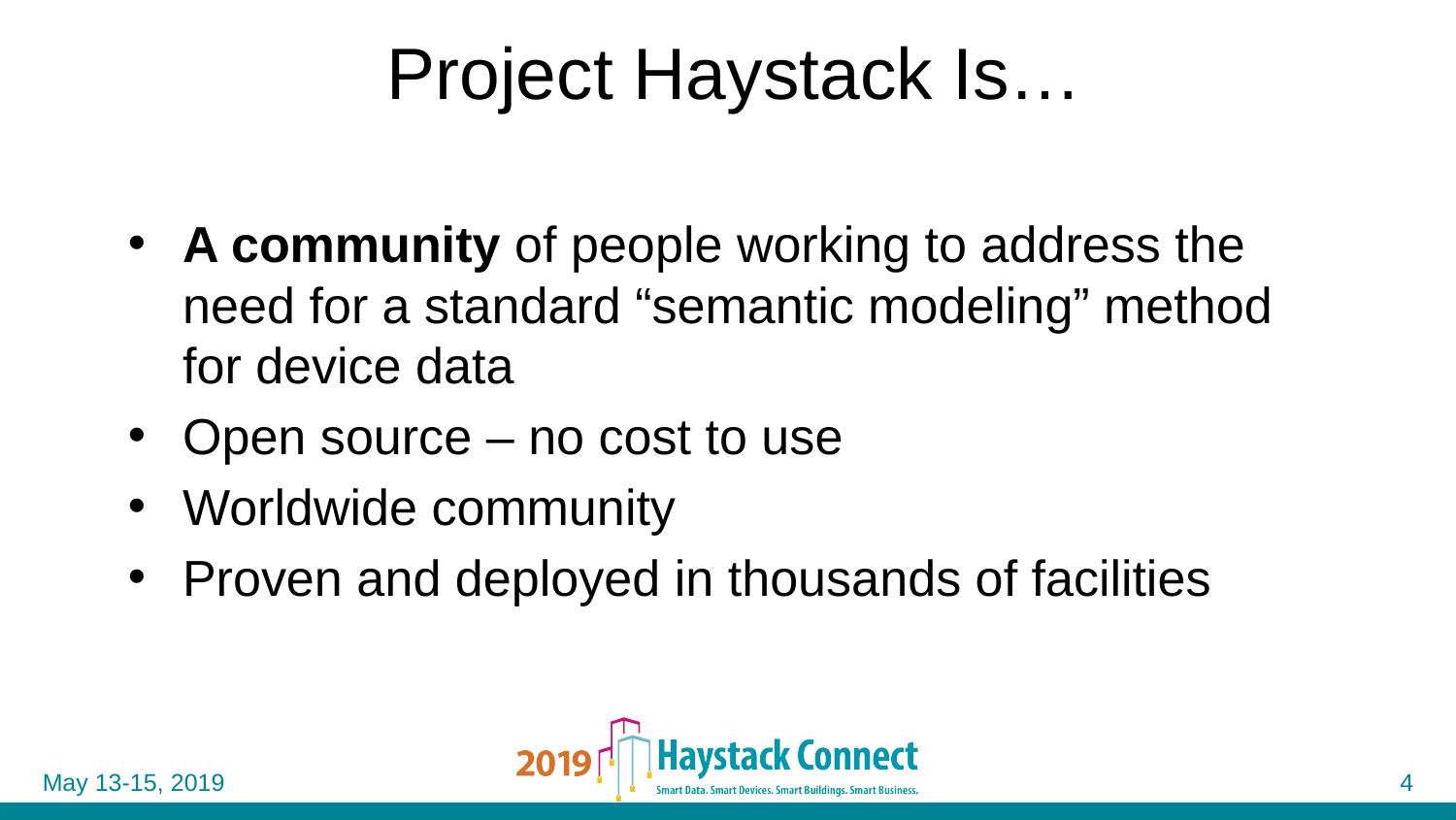

Project Haystack Is…
A community of people working to address the need for a standard “semantic modeling” method for device data
Open source – no cost to use
Worldwide community
Proven and deployed in thousands of facilities
May 13-15, 2019
4